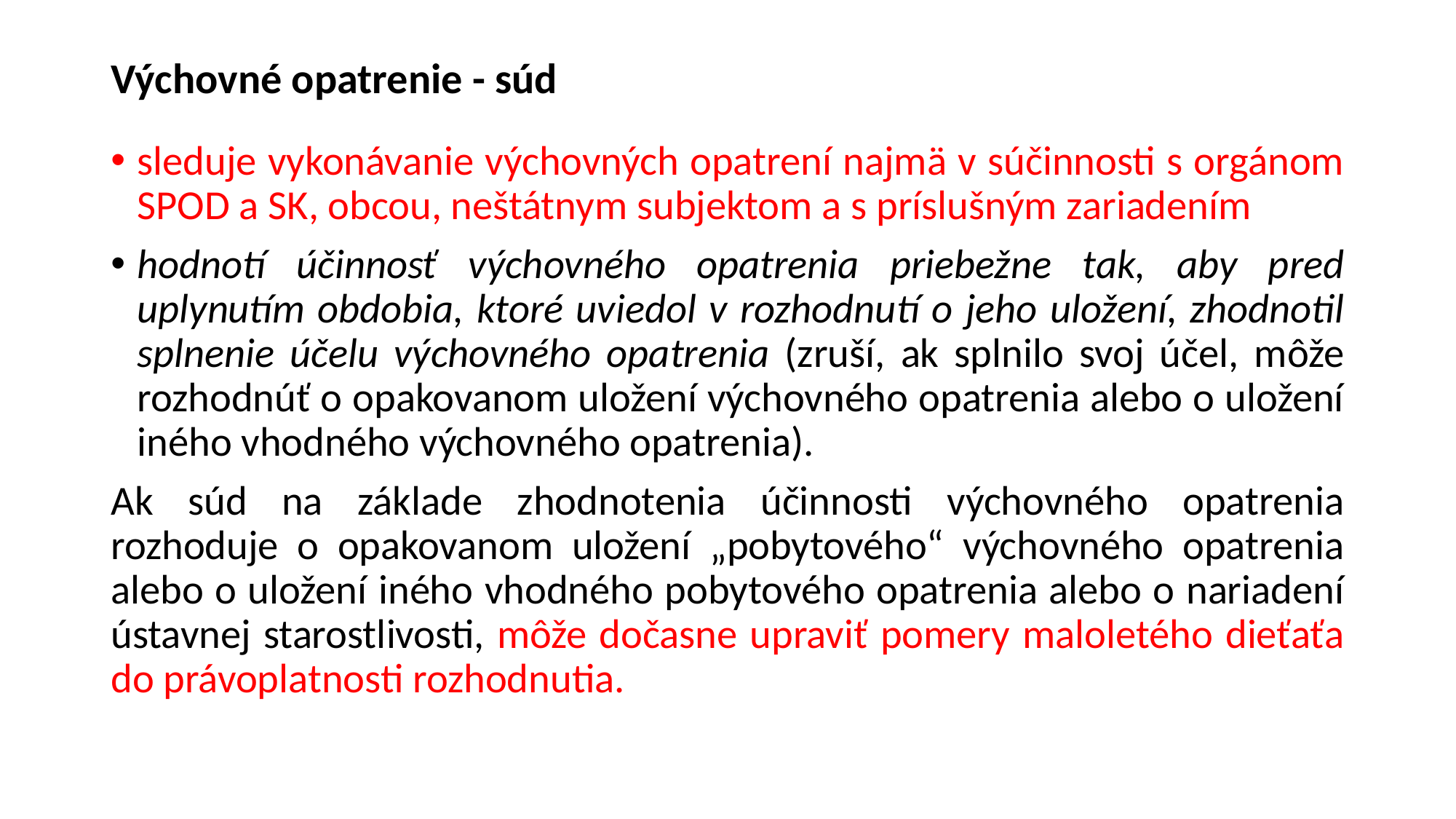

# Výchovné opatrenie - súd
sleduje vykonávanie výchovných opatrení najmä v súčinnosti s orgánom SPOD a SK, obcou, neštátnym subjektom a s príslušným zariadením
hodnotí účinnosť výchovného opatrenia priebežne tak, aby pred uplynutím obdobia, ktoré uviedol v rozhodnutí o jeho uložení, zhodnotil splnenie účelu výchovného opatrenia (zruší, ak splnilo svoj účel, môže rozhodnúť o opakovanom uložení výchovného opatrenia alebo o uložení iného vhodného výchovného opatrenia).
Ak súd na základe zhodnotenia účinnosti výchovného opatrenia rozhoduje o opakovanom uložení „pobytového“ výchovného opatrenia alebo o uložení iného vhodného pobytového opatrenia alebo o nariadení ústavnej starostlivosti, môže dočasne upraviť pomery maloletého dieťaťa do právoplatnosti rozhodnutia.